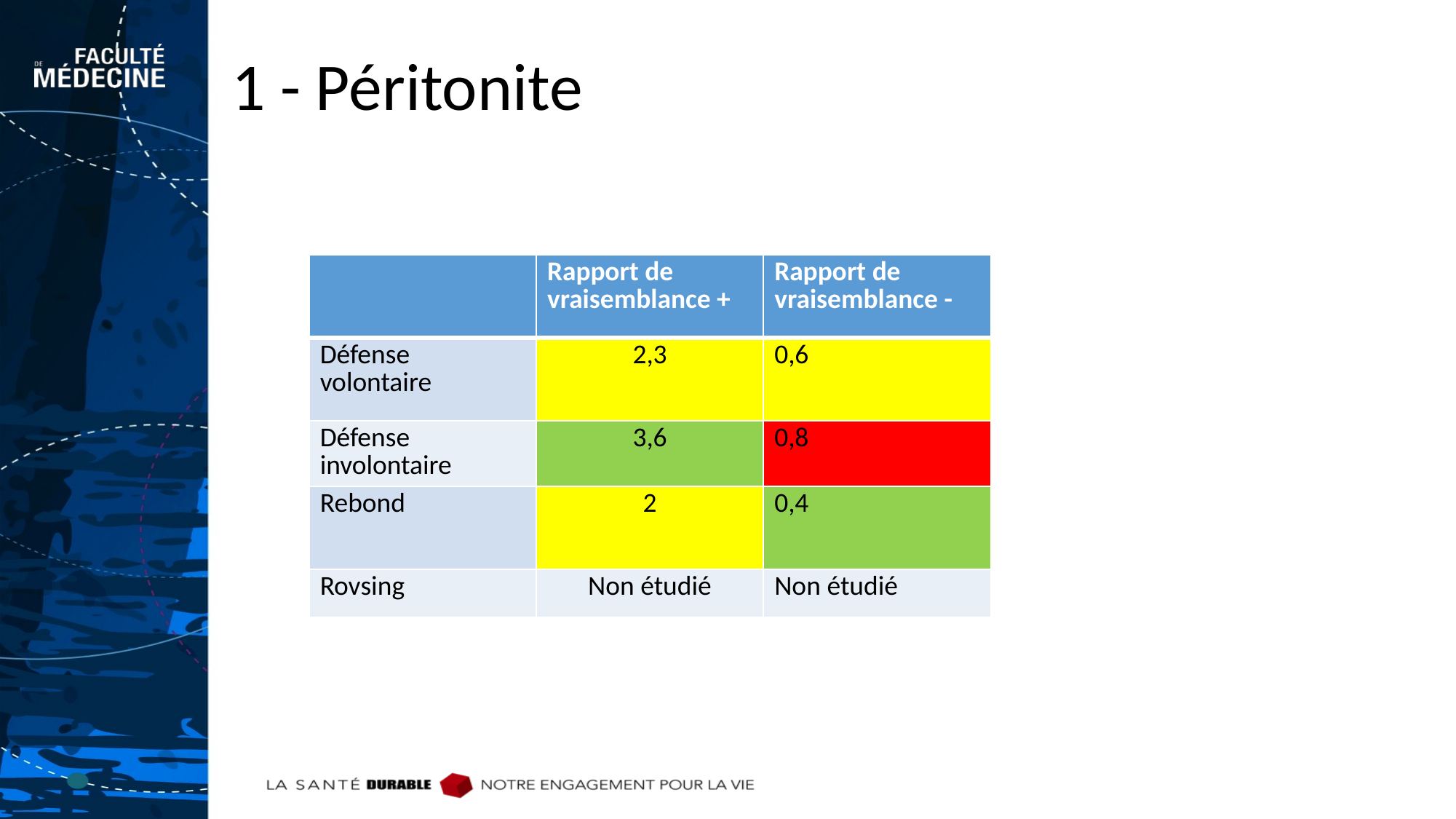

# 1 - Péritonite
|  | Rapport de vraisemblance + | Rapport de vraisemblance - |
| --- | --- | --- |
| Défense volontaire | 2,3 | 0,6 |
| Défense involontaire | 3,6 | 0,8 |
| Rebond | 2 | 0,4 |
| Rovsing | Non étudié | Non étudié |